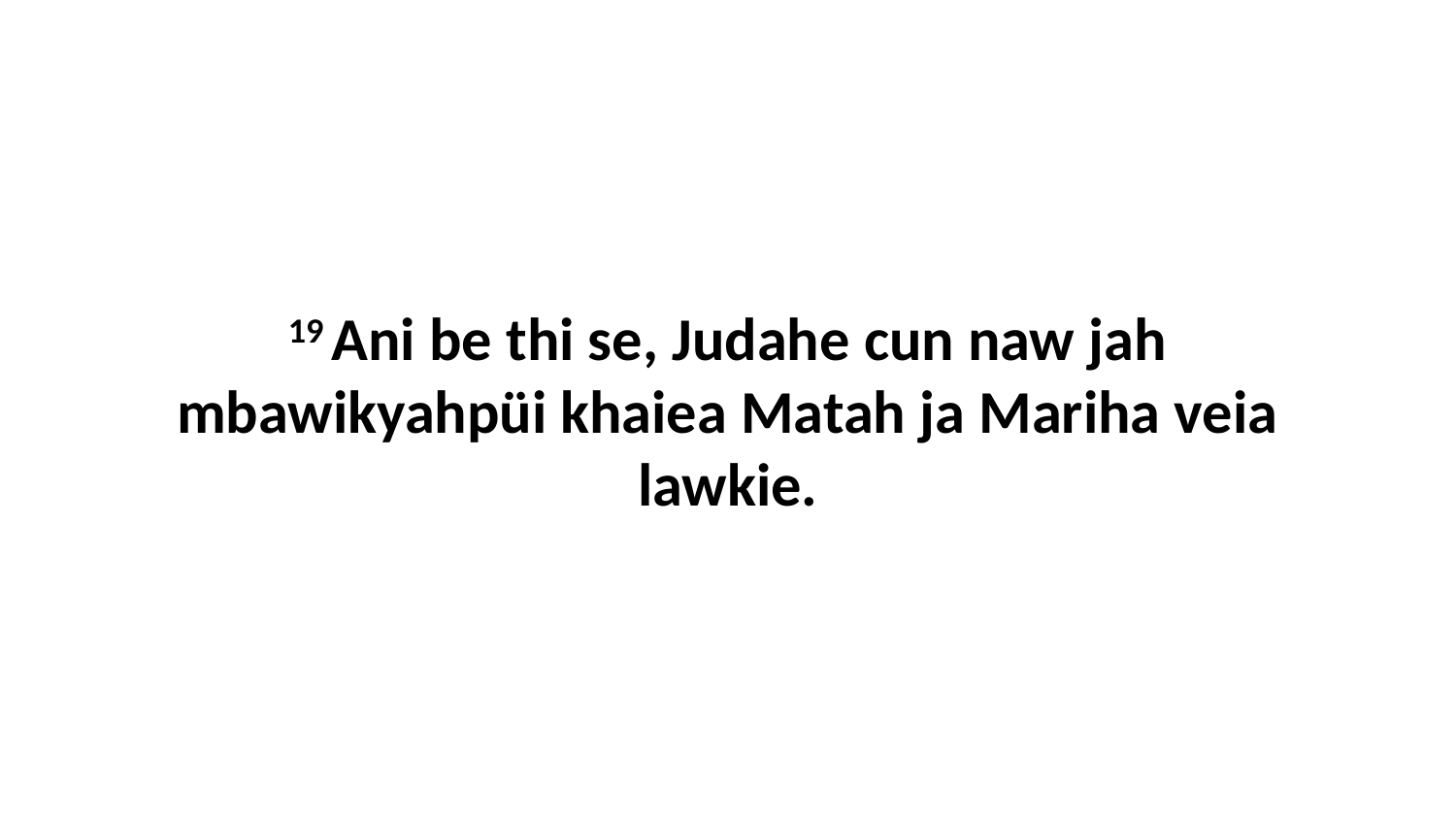

19 Ani be thi se, Judahe cun naw jah mbawikyahpüi khaiea Matah ja Mariha veia lawkie.